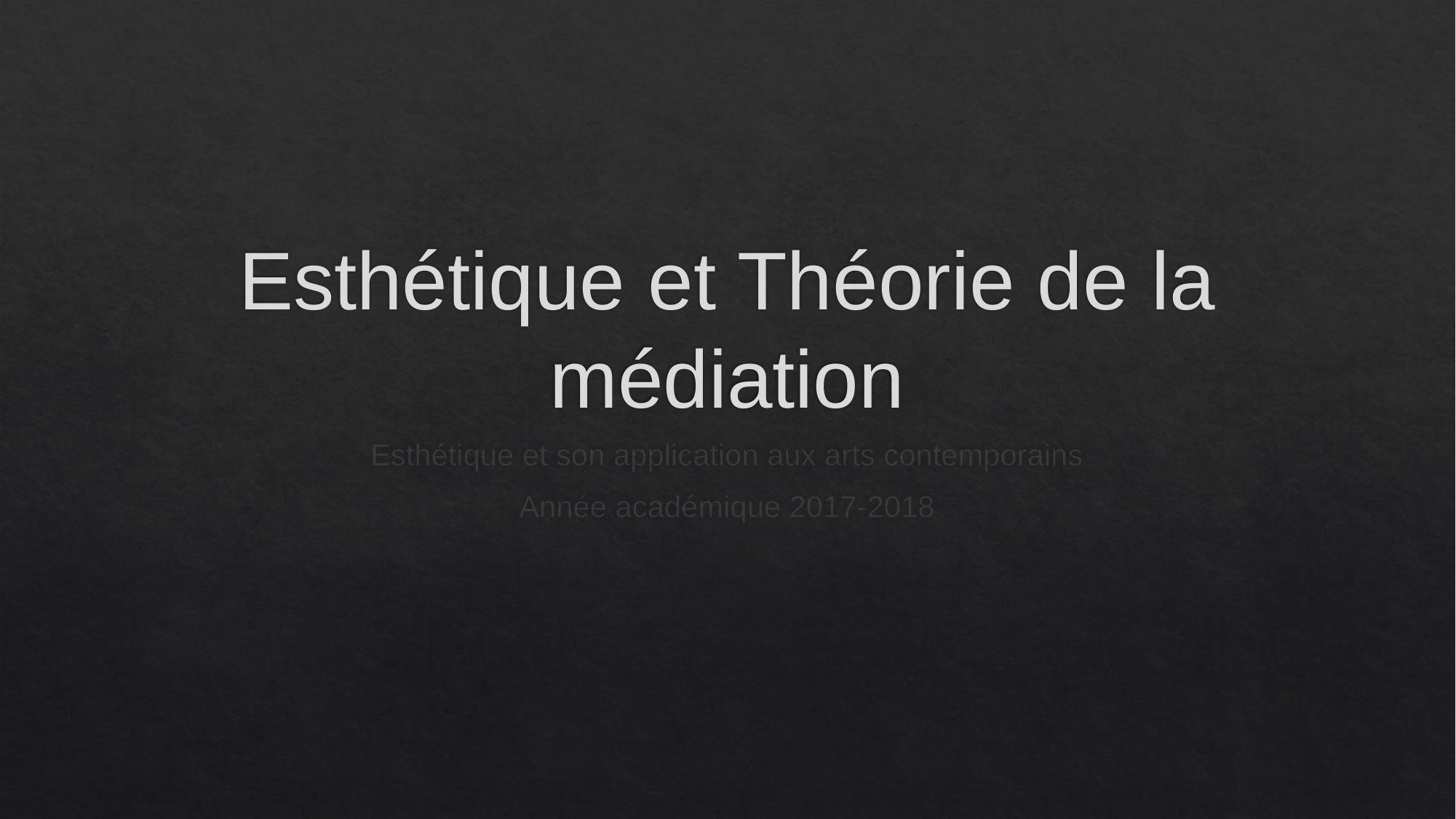

# Esthétique et Théorie de la médiation
Esthétique et son application aux arts contemporains
Année académique 2017-2018